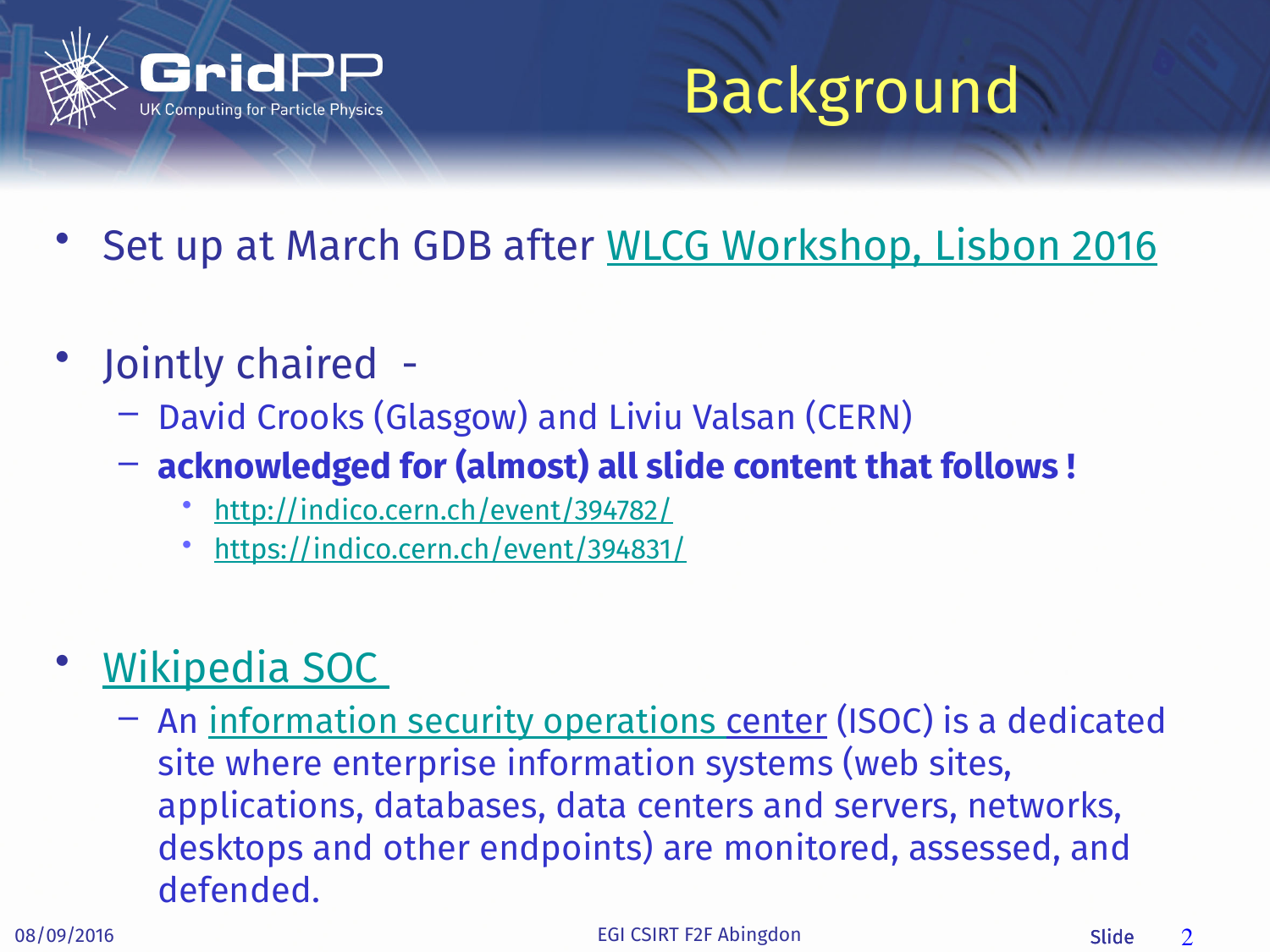

# Background
Set up at March GDB after WLCG Workshop, Lisbon 2016

Jointly chaired  -
David Crooks (Glasgow) and Liviu Valsan (CERN)
acknowledged for (almost) all slide content that follows !
http://indico.cern.ch/event/394782/
https://indico.cern.ch/event/394831/

Wikipedia SOC
An information security operations center (ISOC) is a dedicated site where enterprise information systems (web sites, applications, databases, data centers and servers, networks, desktops and other endpoints) are monitored, assessed, and defended.

2
EGI CSIRT F2F Abingdon
08/09/2016